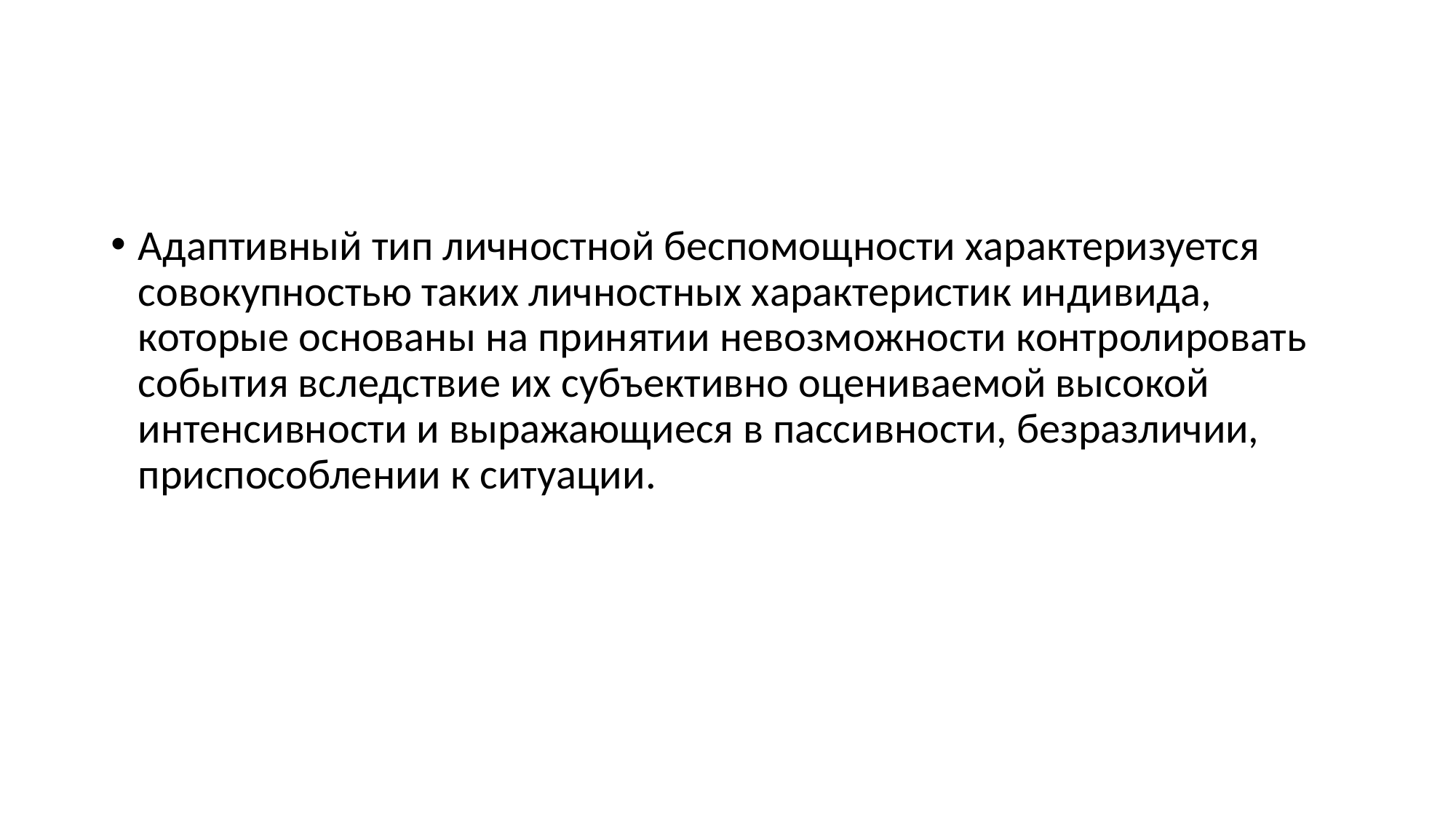

#
Адаптивный тип личностной беспомощности характеризуется совокупностью таких личностных характеристик индивида, которые основаны на принятии невозможности контролировать события вследствие их субъективно оцениваемой высокой интенсивности и выражающиеся в пассивности, безразличии, приспособлении к ситуации.